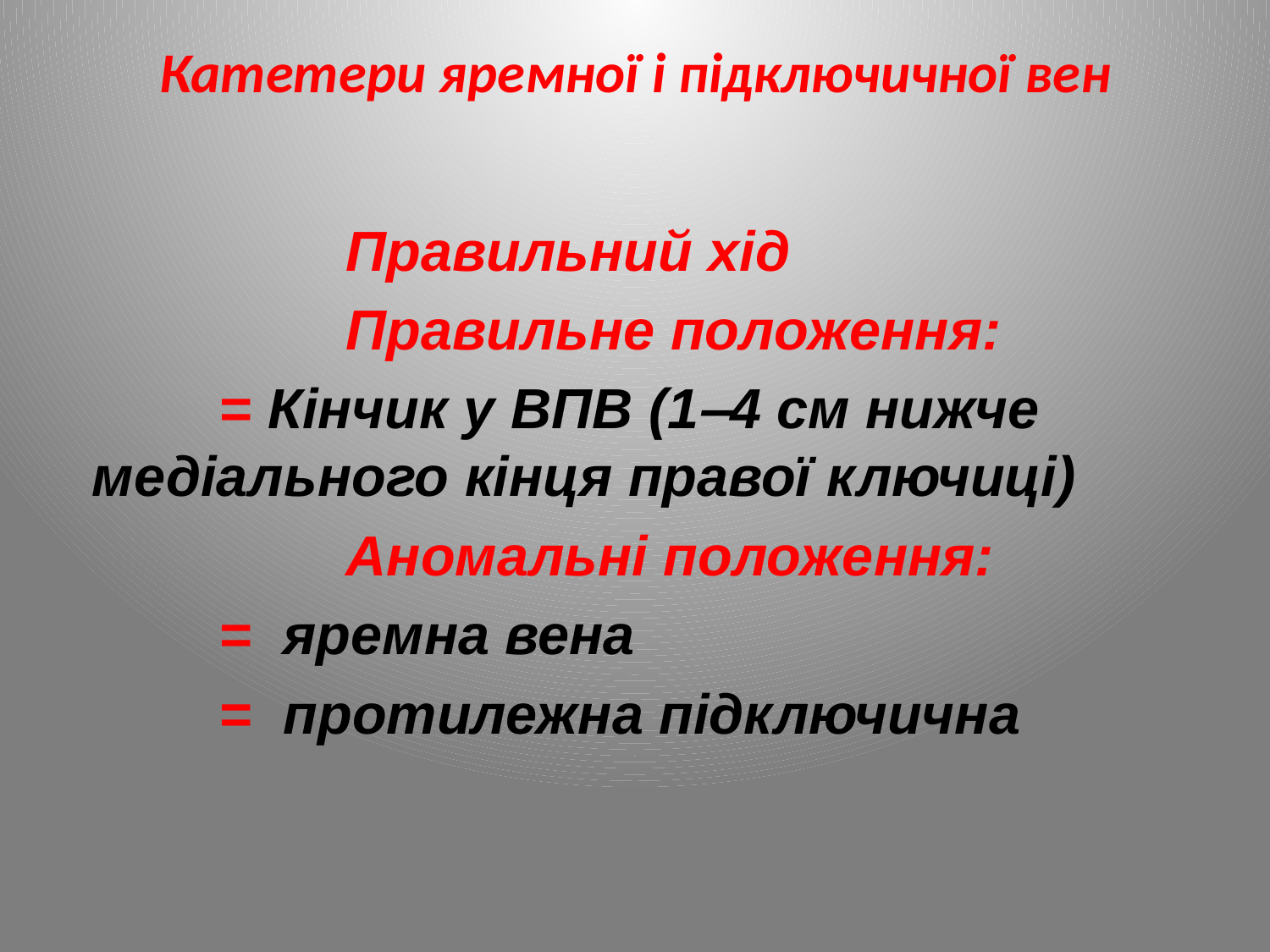

Катетери яремної і підключичної вен

		Правильний хід
		Правильне положення:
	= Кінчик у ВПВ (1‒4 см нижче медіального кінця правої ключиці)
		Аномальні положення:
	=  яремна вена
	=  протилежна підключична